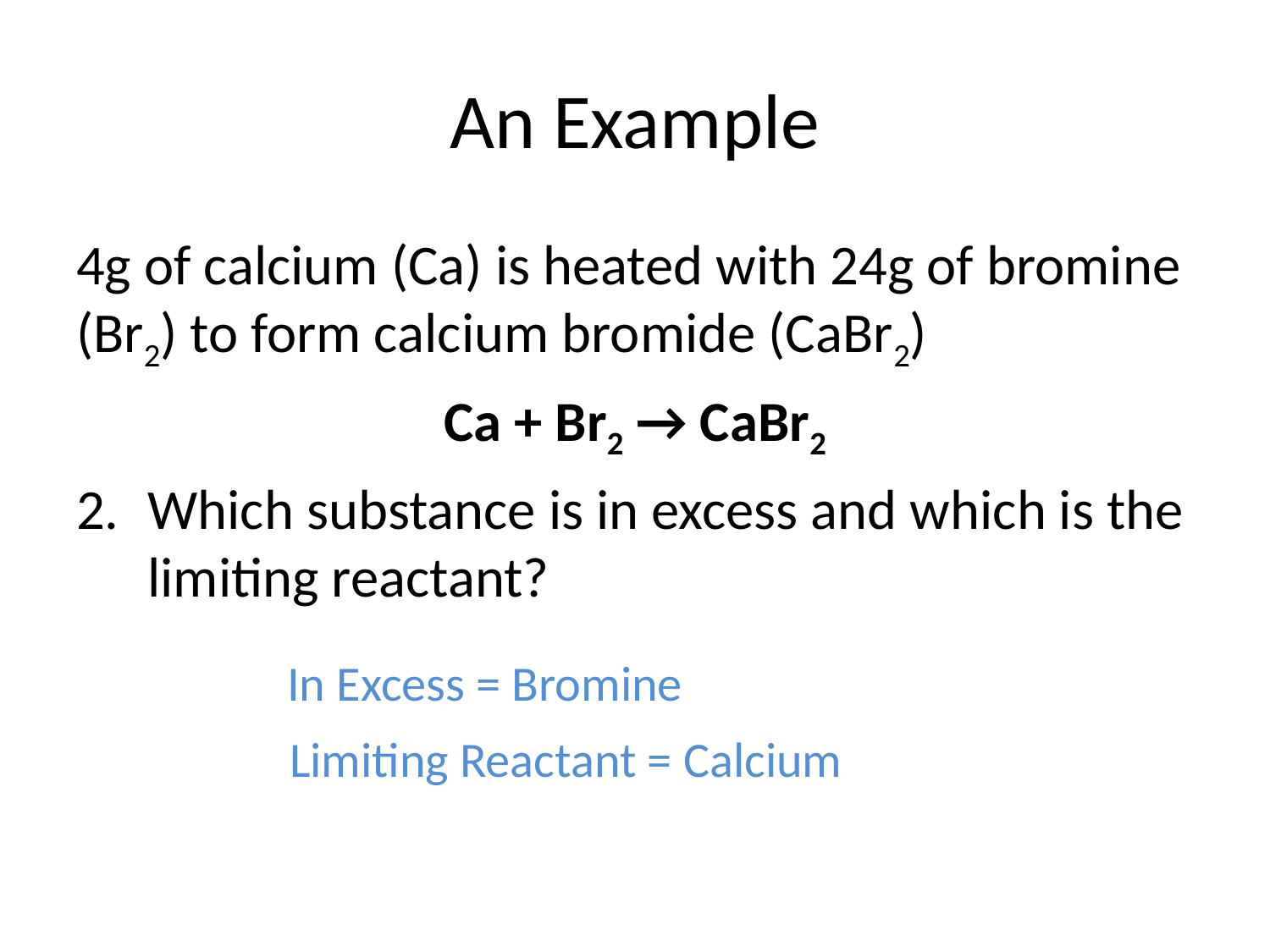

# An Example
4g of calcium (Ca) is heated with 24g of bromine (Br2) to form calcium bromide (CaBr2)
Ca + Br2 → CaBr2
Which substance is in excess and which is the limiting reactant?
In Excess = Bromine
Limiting Reactant = Calcium